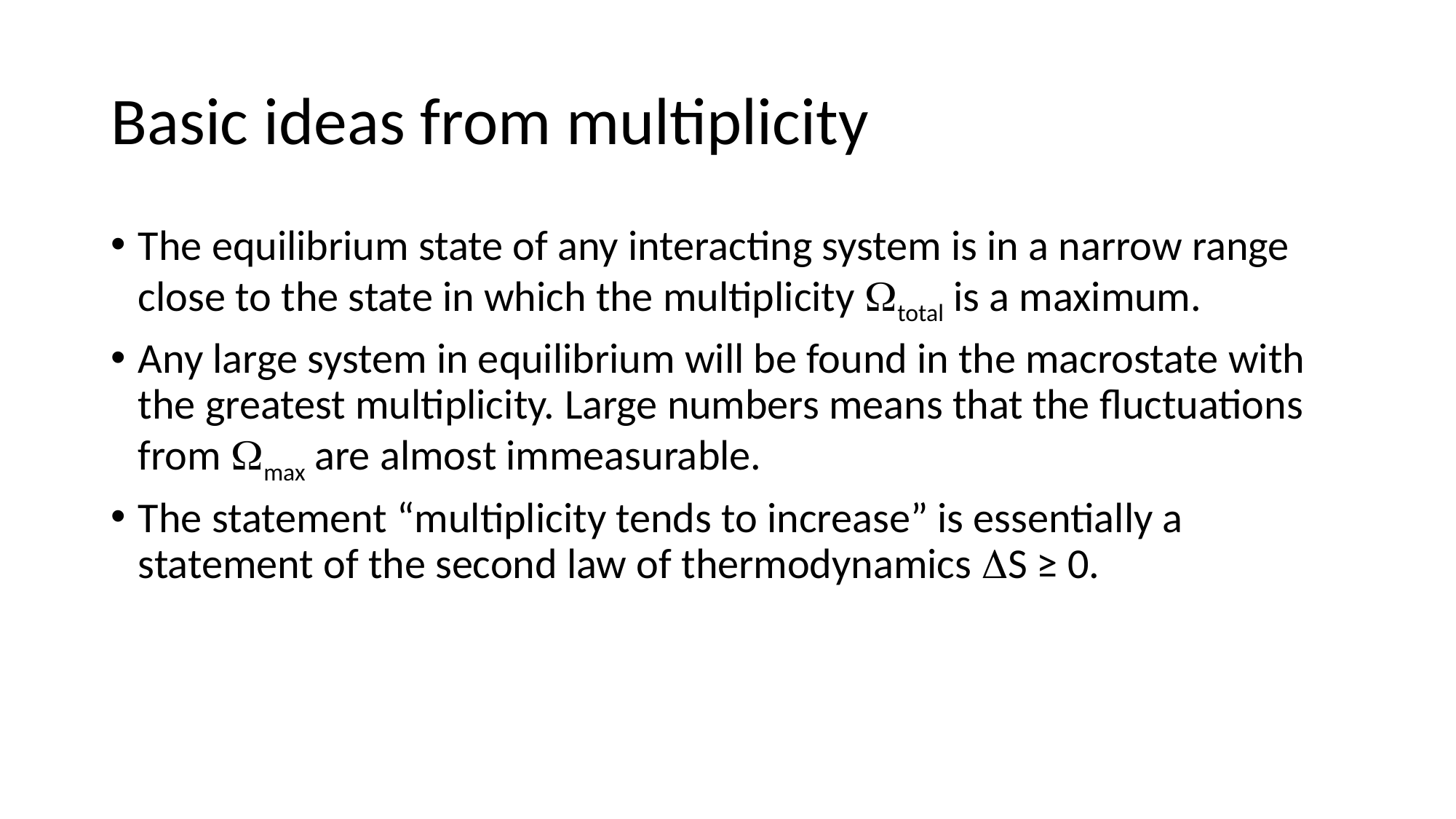

# Basic ideas from multiplicity
The equilibrium state of any interacting system is in a narrow range close to the state in which the multiplicity Ωtotal is a maximum.
Any large system in equilibrium will be found in the macrostate with the greatest multiplicity. Large numbers means that the fluctuations from Ωmax are almost immeasurable.
The statement “multiplicity tends to increase” is essentially a statement of the second law of thermodynamics ΔS ≥ 0.